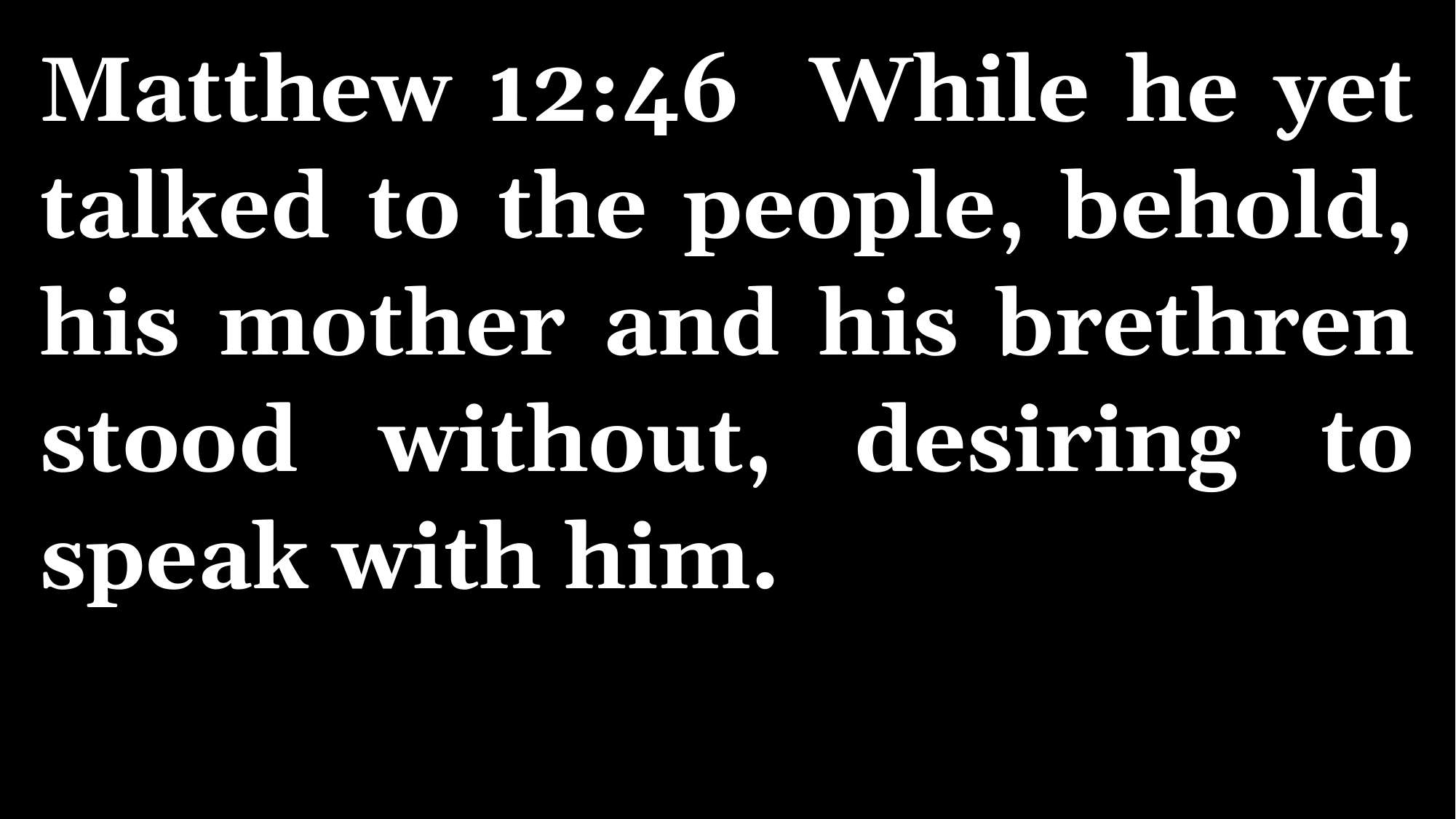

Matthew 12:46  While he yet talked to the people, behold, his mother and his brethren stood without, desiring to speak with him.